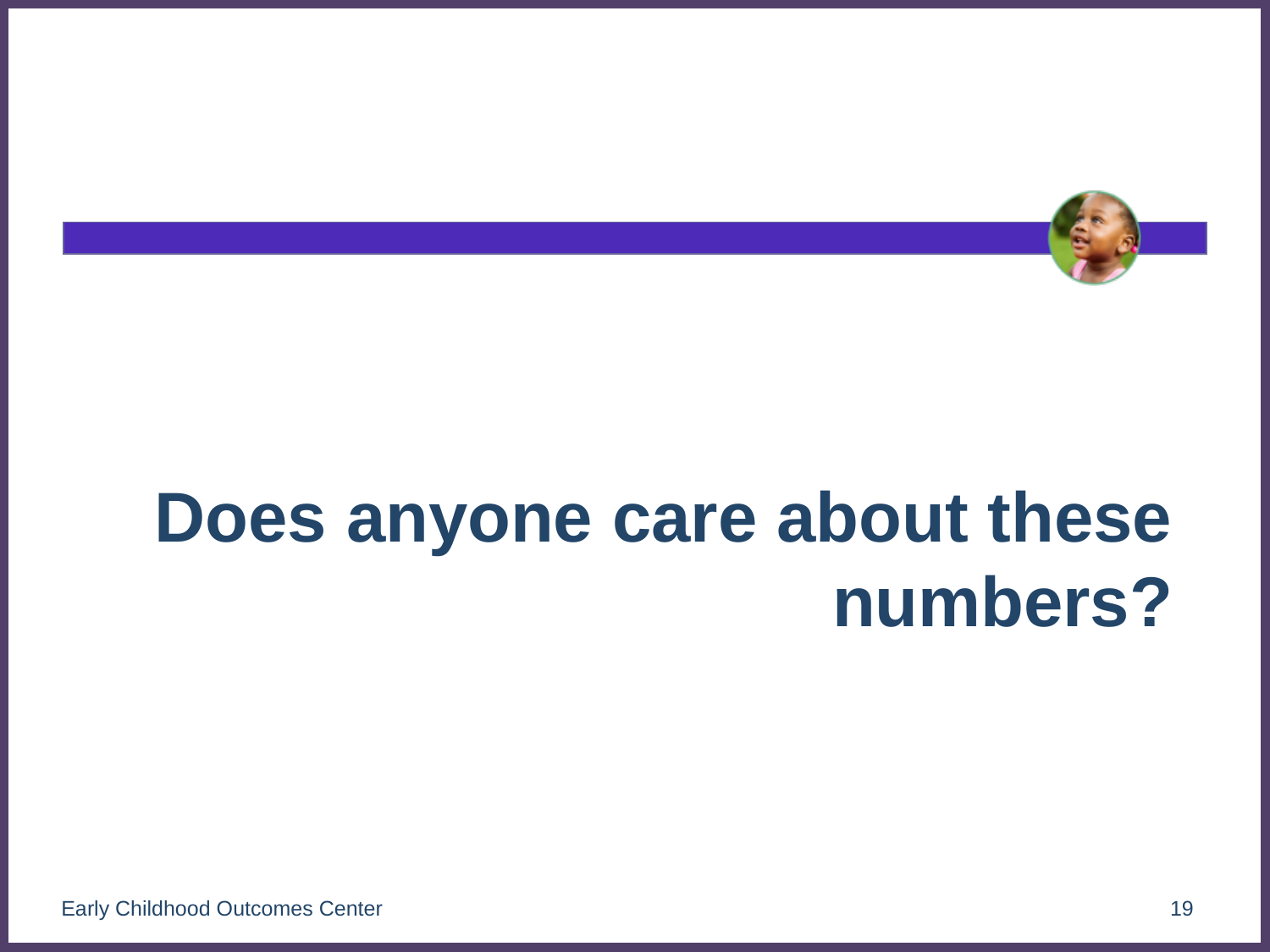

# Does anyone care about these numbers?
Early Childhood Outcomes Center
19